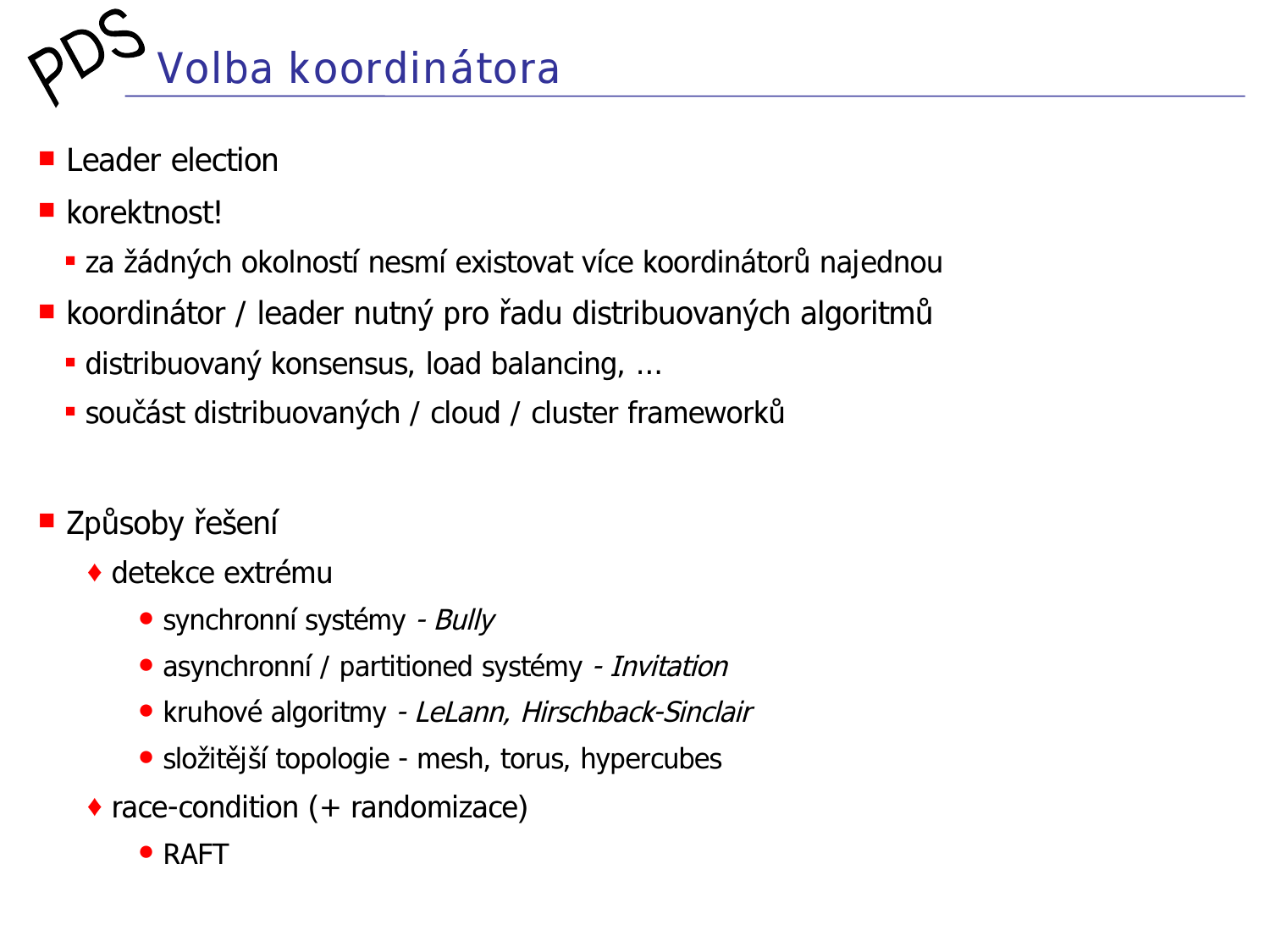

# Volba koordinátora
 Leader election
 korektnost!
 za žádných okolností nesmí existovat více koordinátorů najednou
 koordinátor / leader nutný pro řadu distribuovaných algoritmů
 distribuovaný konsensus, load balancing, ...
 součást distribuovaných / cloud / cluster frameworků

 Způsoby řešení
detekce extrému
 synchronní systémy - Bully
 asynchronní / partitioned systémy - Invitation
 kruhové algoritmy - LeLann, Hirschback-Sinclair
 složitější topologie - mesh, torus, hypercubes
race-condition (+ randomizace)
 RAFT